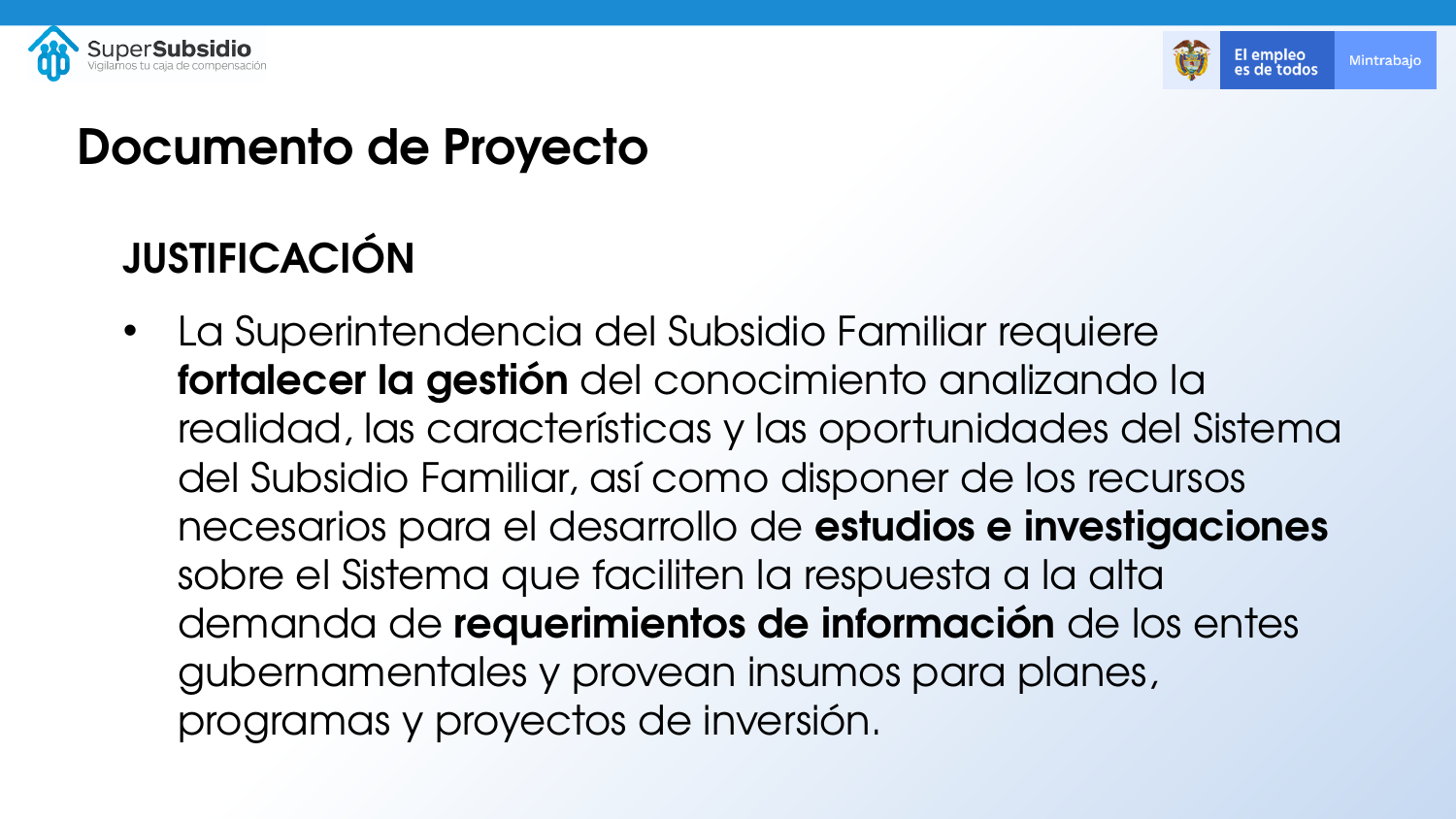

# Documento de Proyecto
JUSTIFICACIÓN
La Superintendencia del Subsidio Familiar requiere fortalecer la gestión del conocimiento analizando la realidad, las características y las oportunidades del Sistema del Subsidio Familiar, así como disponer de los recursos necesarios para el desarrollo de estudios e investigaciones sobre el Sistema que faciliten la respuesta a la alta demanda de requerimientos de información de los entes gubernamentales y provean insumos para planes, programas y proyectos de inversión.